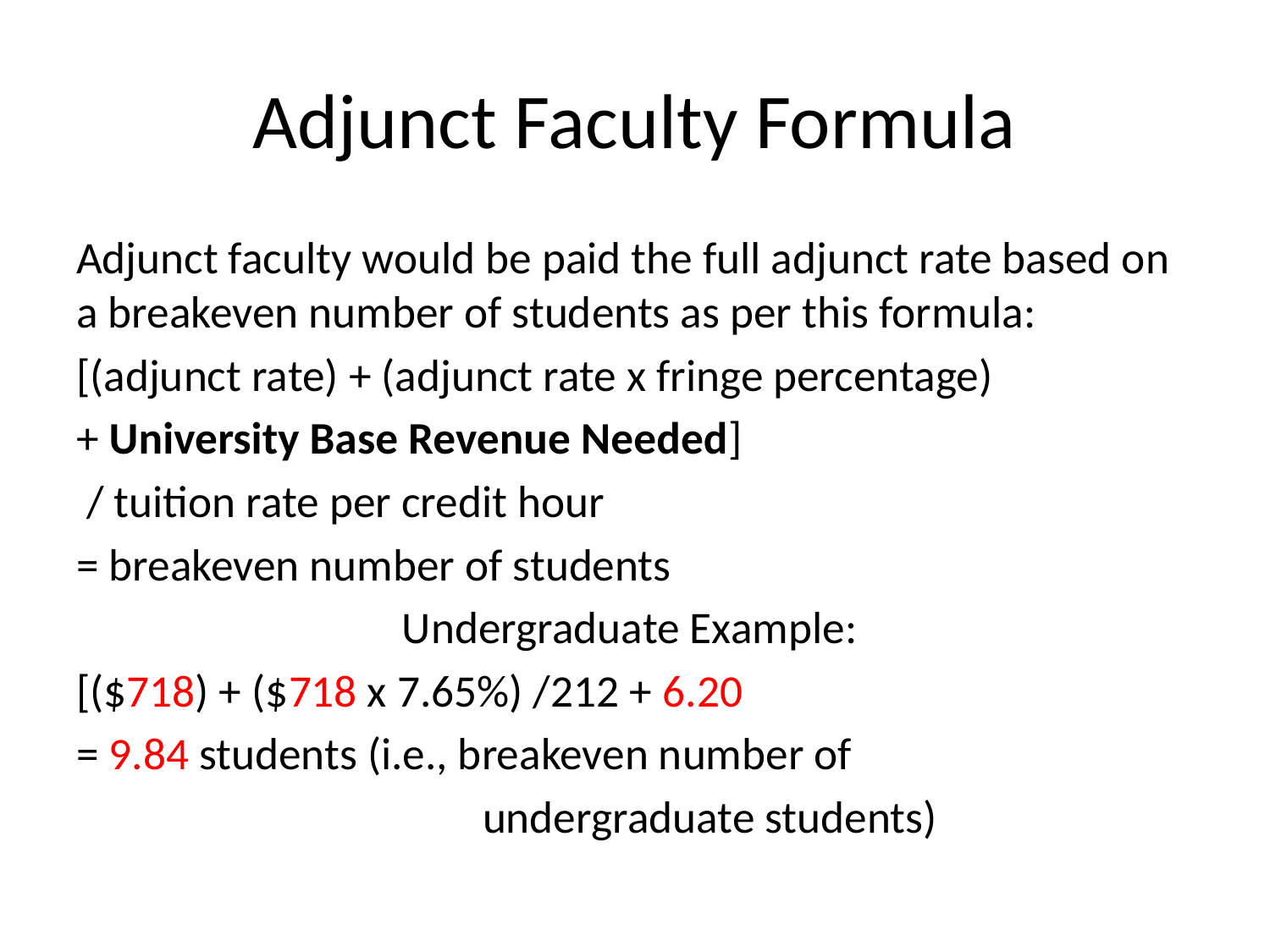

# Adjunct Faculty Formula
Adjunct faculty would be paid the full adjunct rate based on a breakeven number of students as per this formula:
[(adjunct rate) + (adjunct rate x fringe percentage)
+ University Base Revenue Needed]
 / tuition rate per credit hour
= breakeven number of students
Undergraduate Example:
[($718) + ($718 x 7.65%) /212 + 6.20
= 9.84 students (i.e., breakeven number of
				undergraduate students)